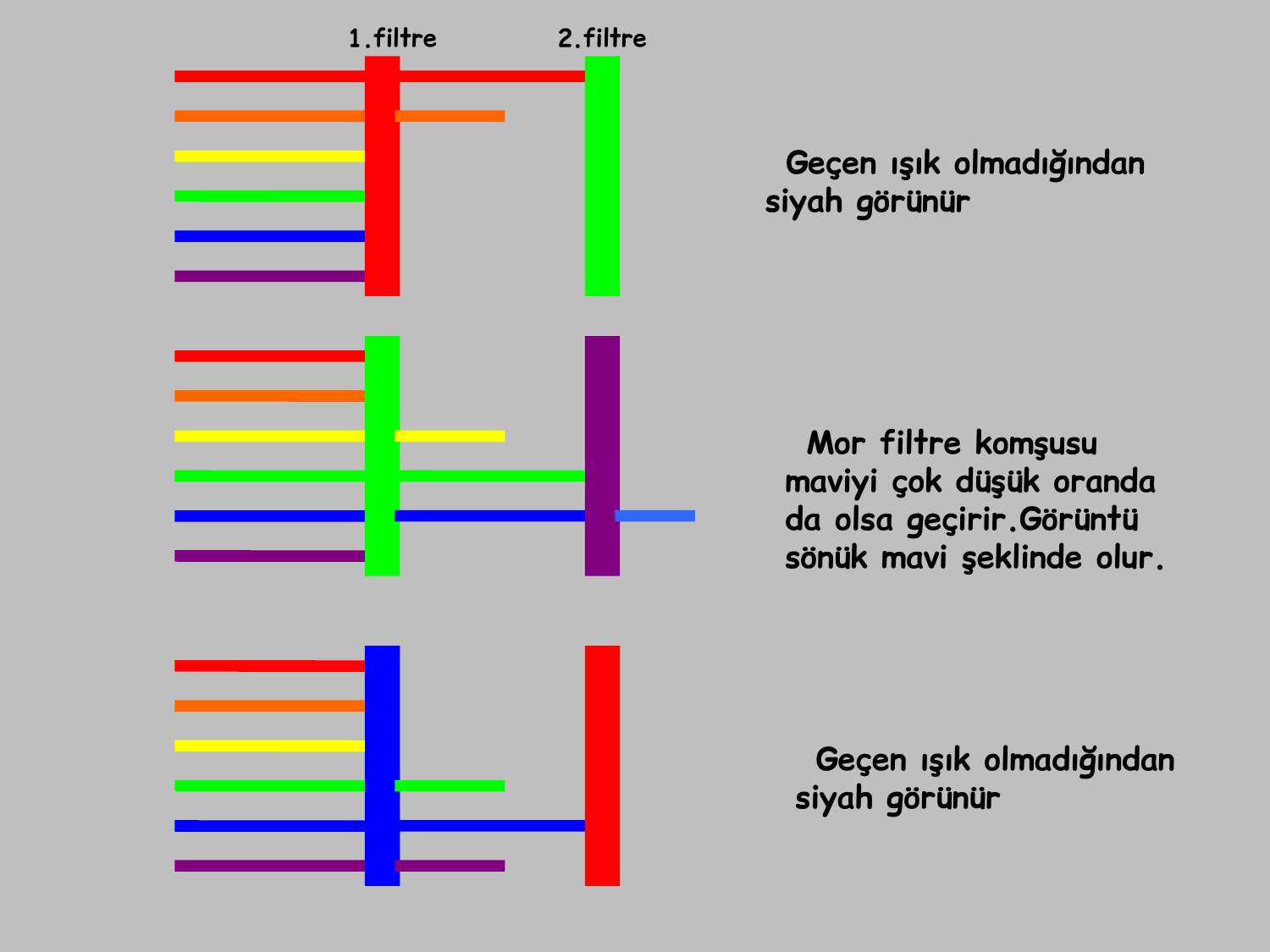

1.filtre
2.filtre

     Geçen ışık olmadığından siyah görünür

     Mor filtre komşusu maviyi çok düşük oranda da olsa geçirir.Görüntü sönük mavi şeklinde olur.

     Geçen ışık olmadığından siyah görünür